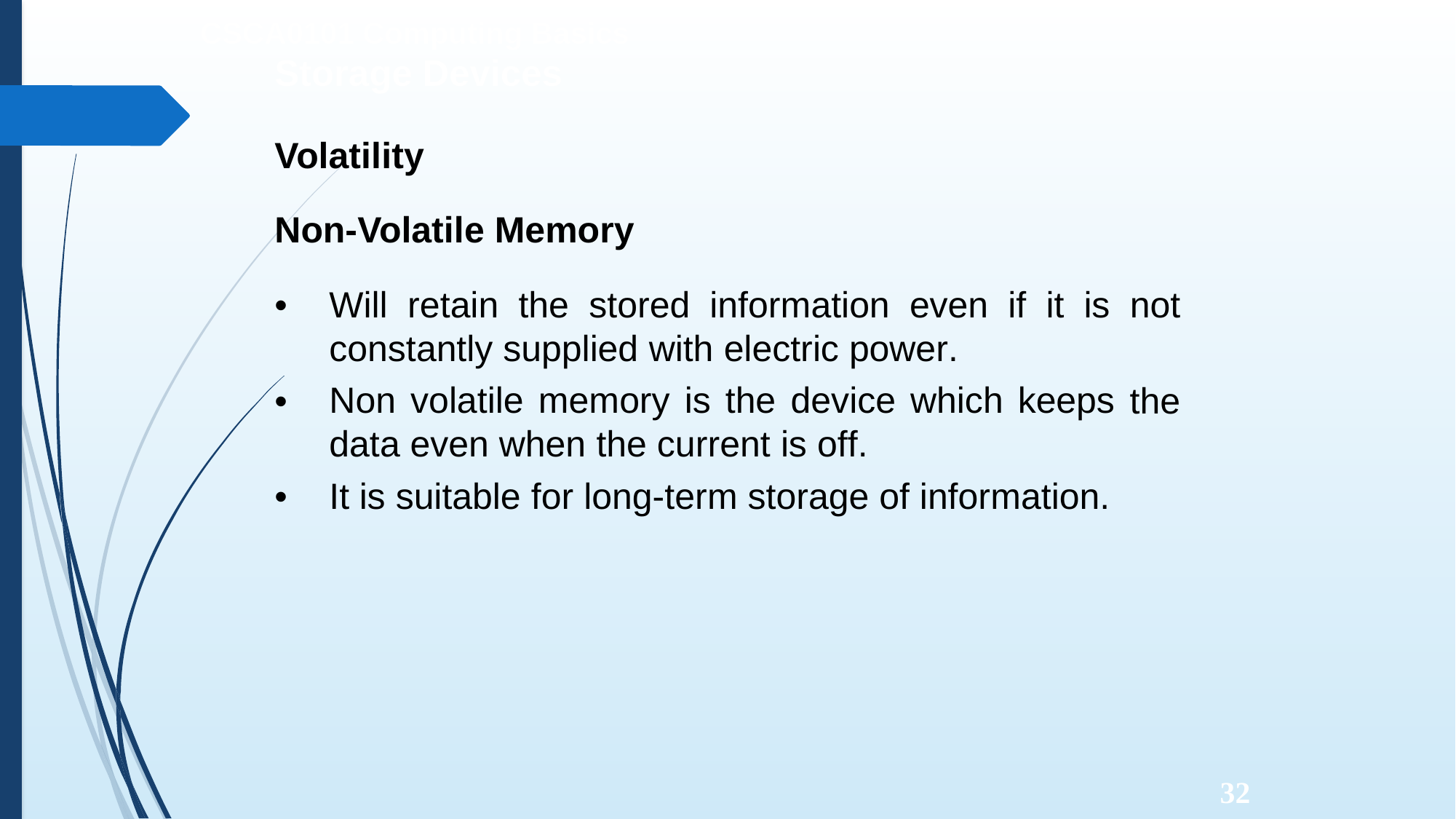

CSCA0101 Computing Basics
Storage Devices
Volatility
Non-Volatile Memory
•
Will
retain
the
stored
information
even
if
it
is
not
constantly supplied with electric power.
Non volatile memory is the device which keeps data even when the current is off.
•
the
•
It
is
suitable
for
long-term
storage
of
information.
32